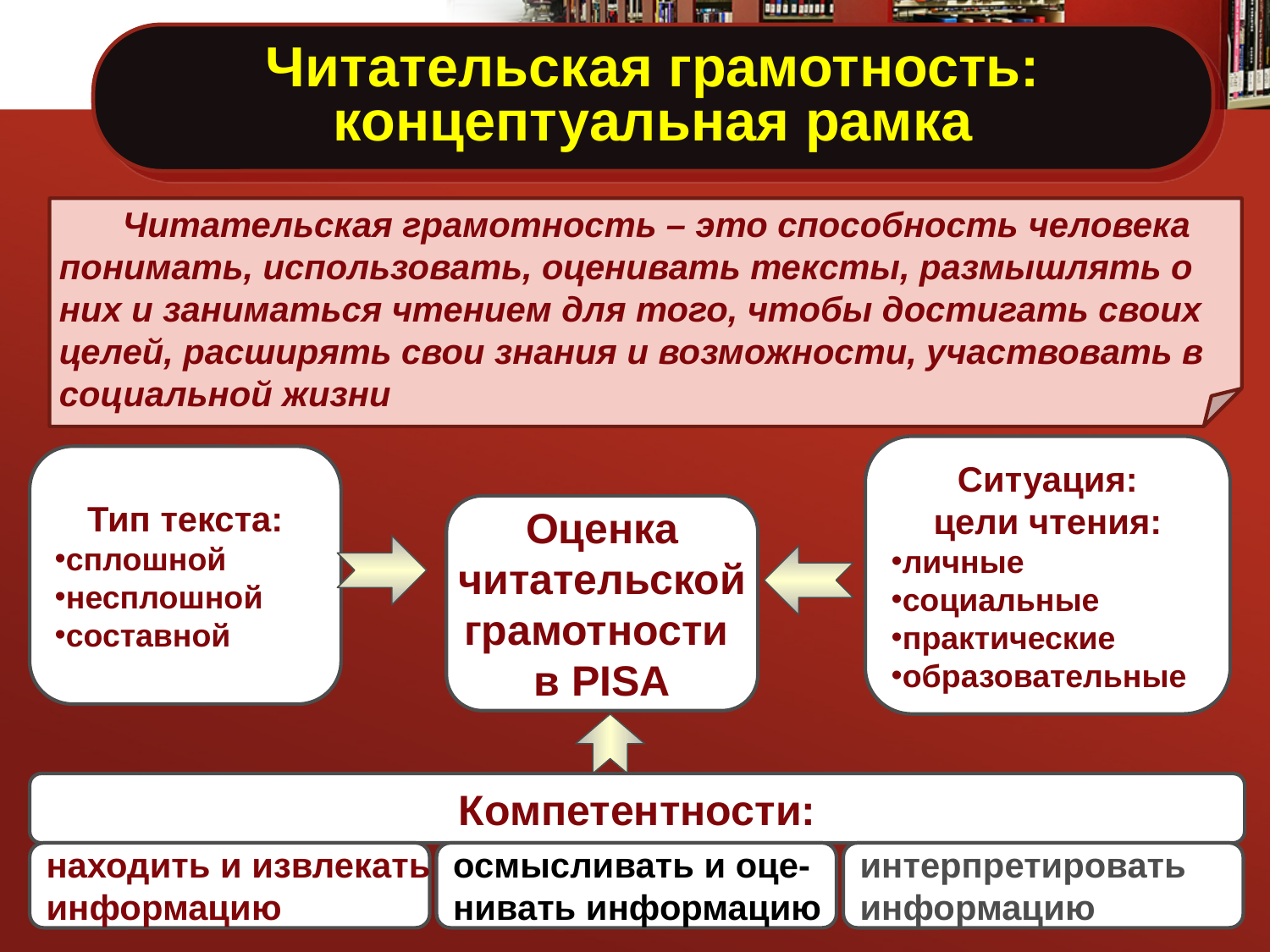

Читательская грамотность:
концептуальная рамка
Читательская грамотность – это способность человека понимать, использовать, оценивать тексты, размышлять о них и заниматься чтением для того, чтобы достигать своих целей, расширять свои знания и возможности, участвовать в социальной жизни

Ситуация:
цели чтения:
личные
социальные
практические
образовательные
Тип текста:
сплошной
несплошной
составной
Оценка
читательской
грамотности
в PISA

Компетентности:
находить и извлекать
информацию
осмысливать и оце-
нивать информацию
интерпретировать
информацию